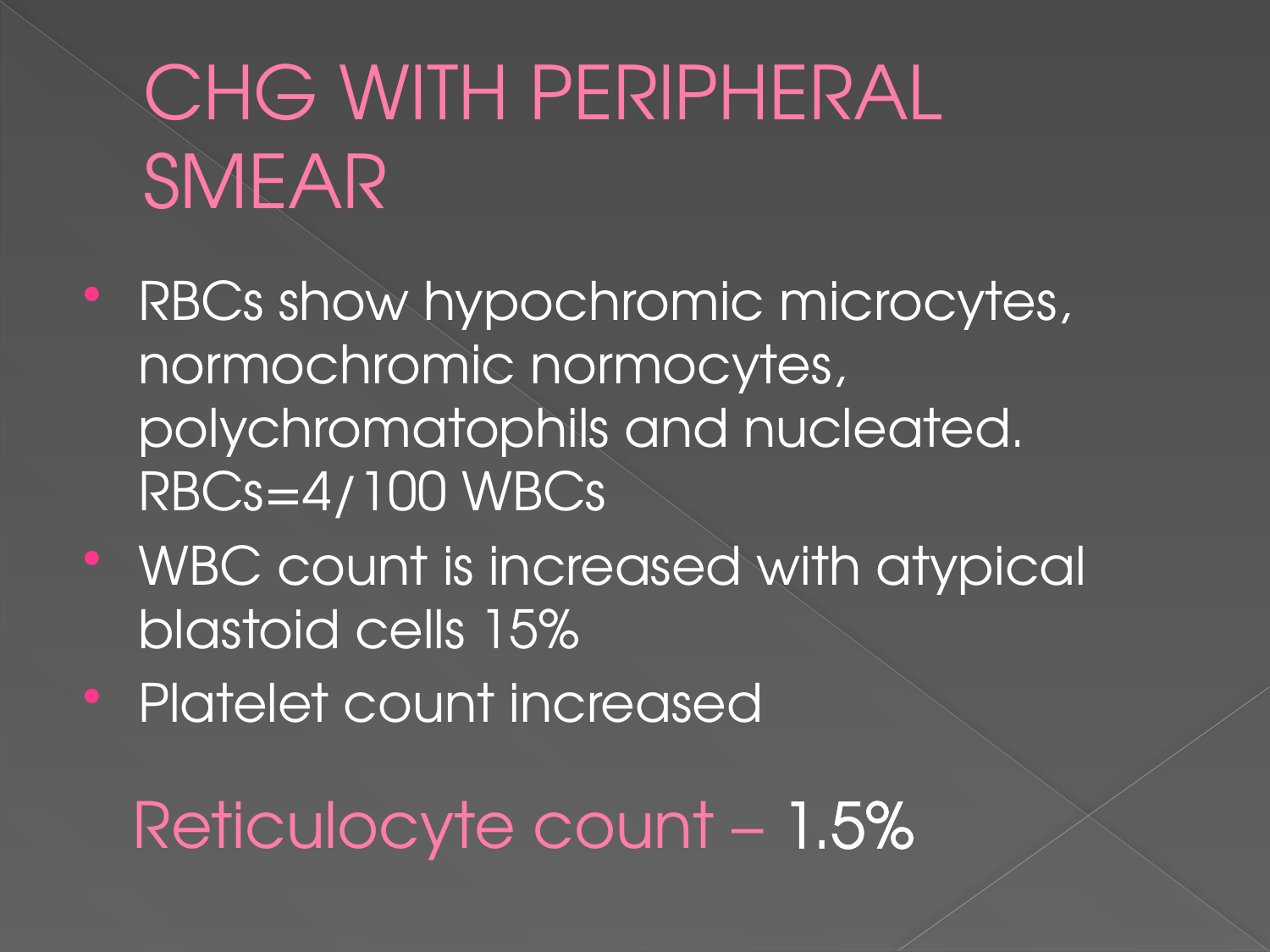

# CHG WITH PERIPHERAL SMEAR
RBCs show hypochromic microcytes, normochromic normocytes, polychromatophils and nucleated. RBCs=4/100 WBCs
WBC count is increased with atypical blastoid cells 15%
Platelet count increased

Reticulocyte count – 1.5%